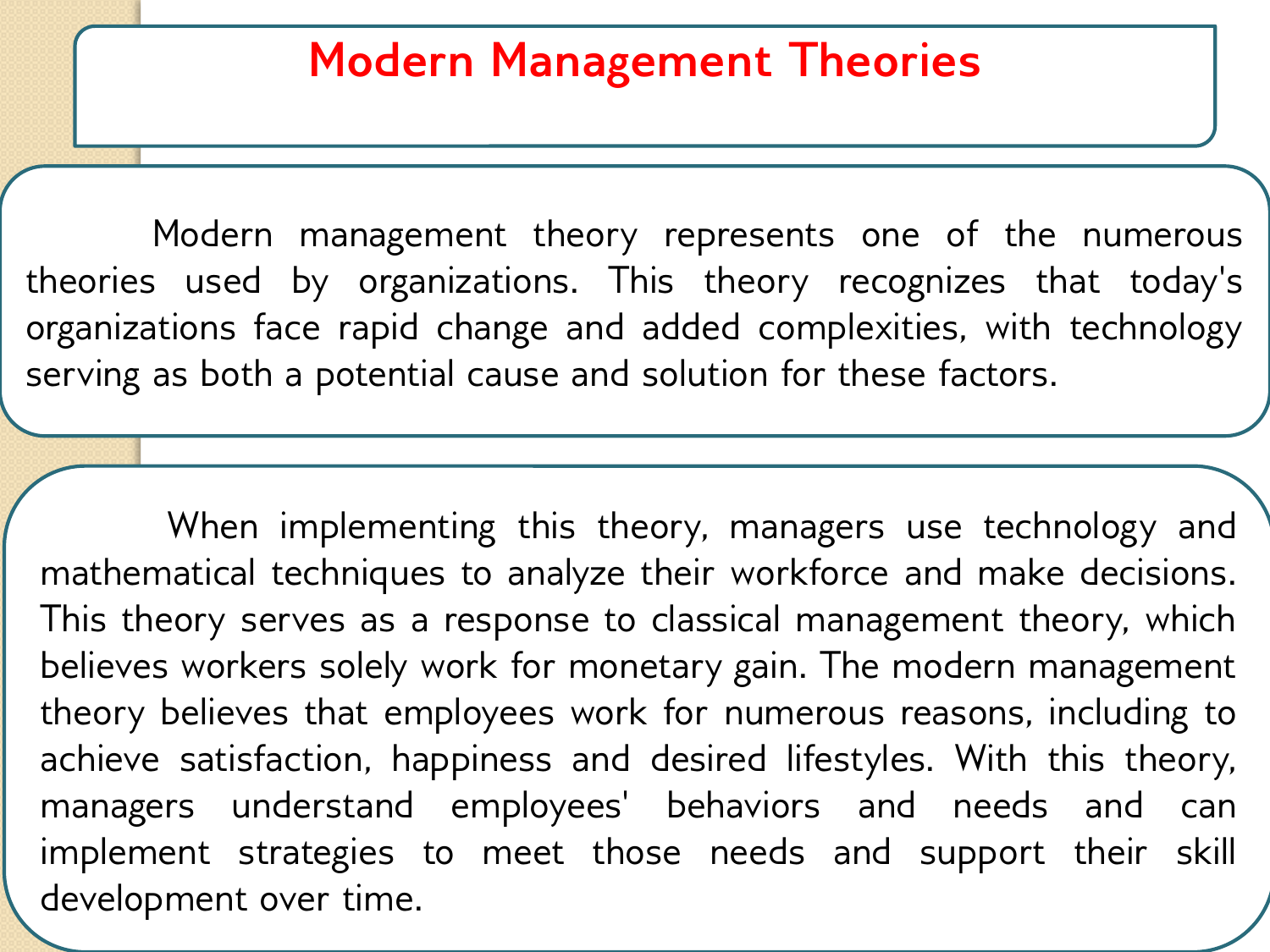

Modern Management Theories

	Modern management theory represents one of the numerous theories used by organizations. This theory recognizes that today's organizations face rapid change and added complexities, with technology serving as both a potential cause and solution for these factors.

	When implementing this theory, managers use technology and mathematical techniques to analyze their workforce and make decisions. This theory serves as a response to classical management theory, which believes workers solely work for monetary gain. The modern management theory believes that employees work for numerous reasons, including to achieve satisfaction, happiness and desired lifestyles. With this theory, managers understand employees' behaviors and needs and can implement strategies to meet those needs and support their skill development over time.

3